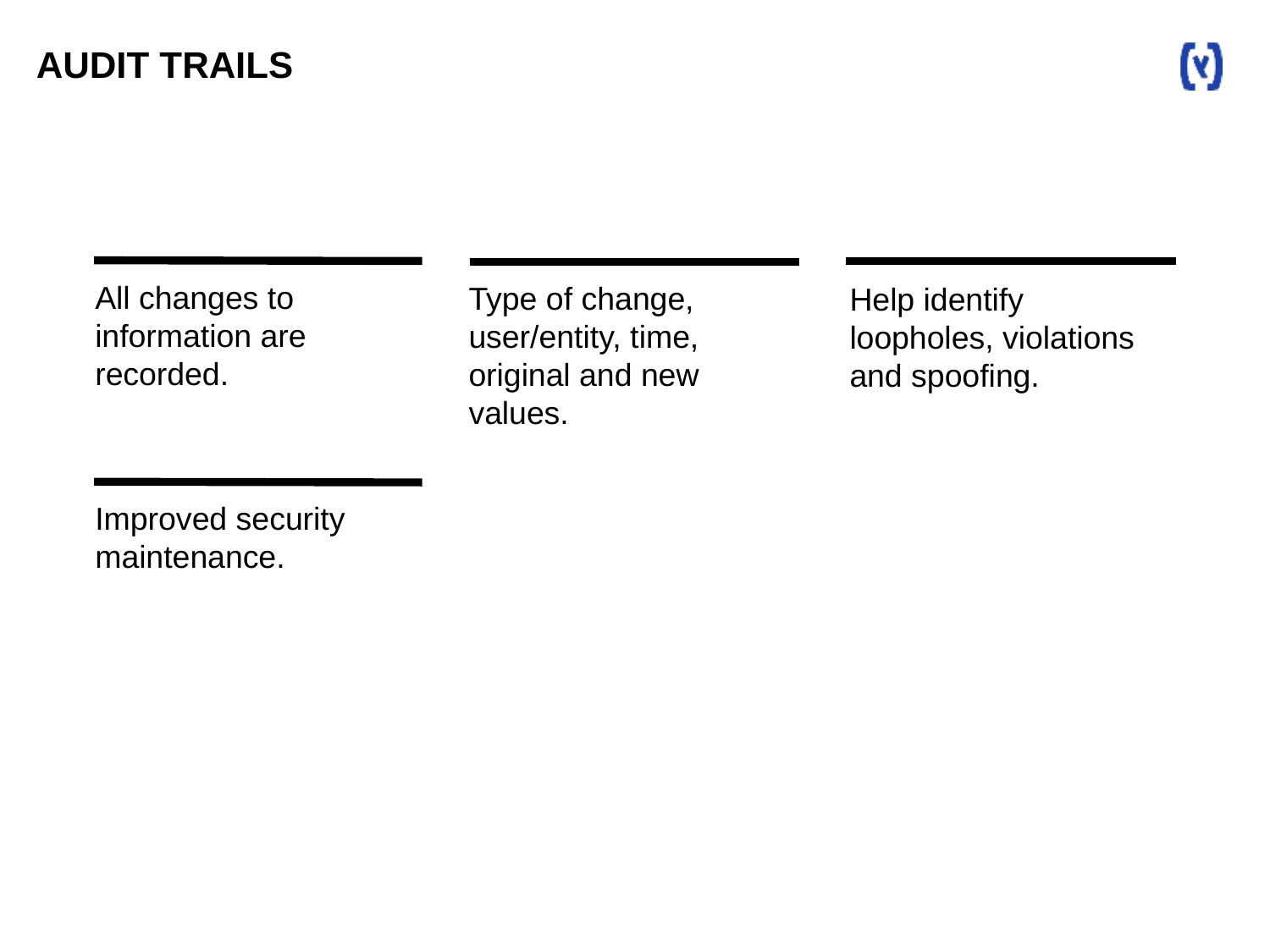

AUDIT TRAILS
All changes to information are recorded.
Help identify loopholes, violations and spoofing.
Type of change, user/entity, time, original and new values.
Improved security maintenance.